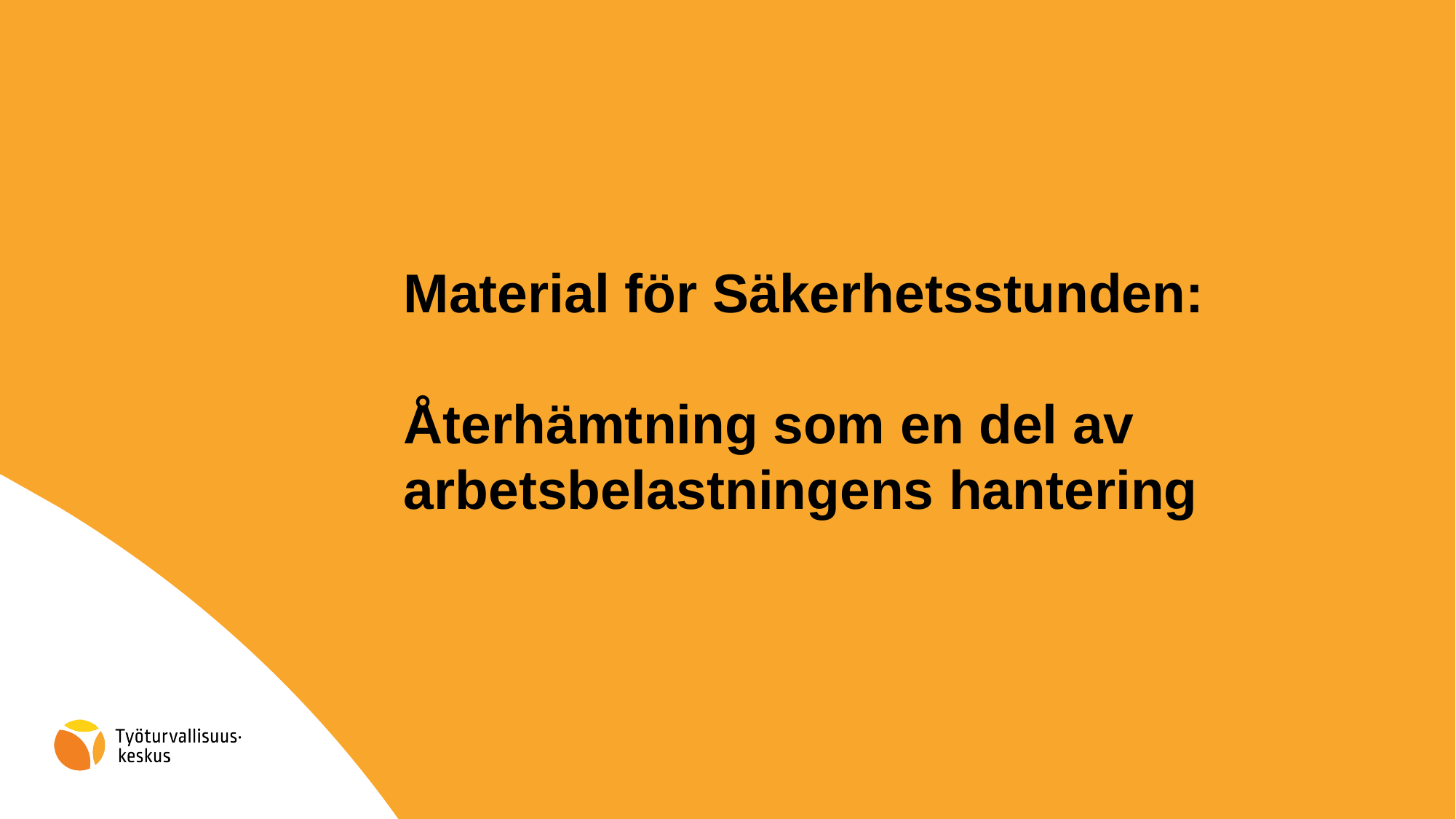

# Material för Säkerhetsstunden: Återhämtning som en del av arbetsbelastningens hantering